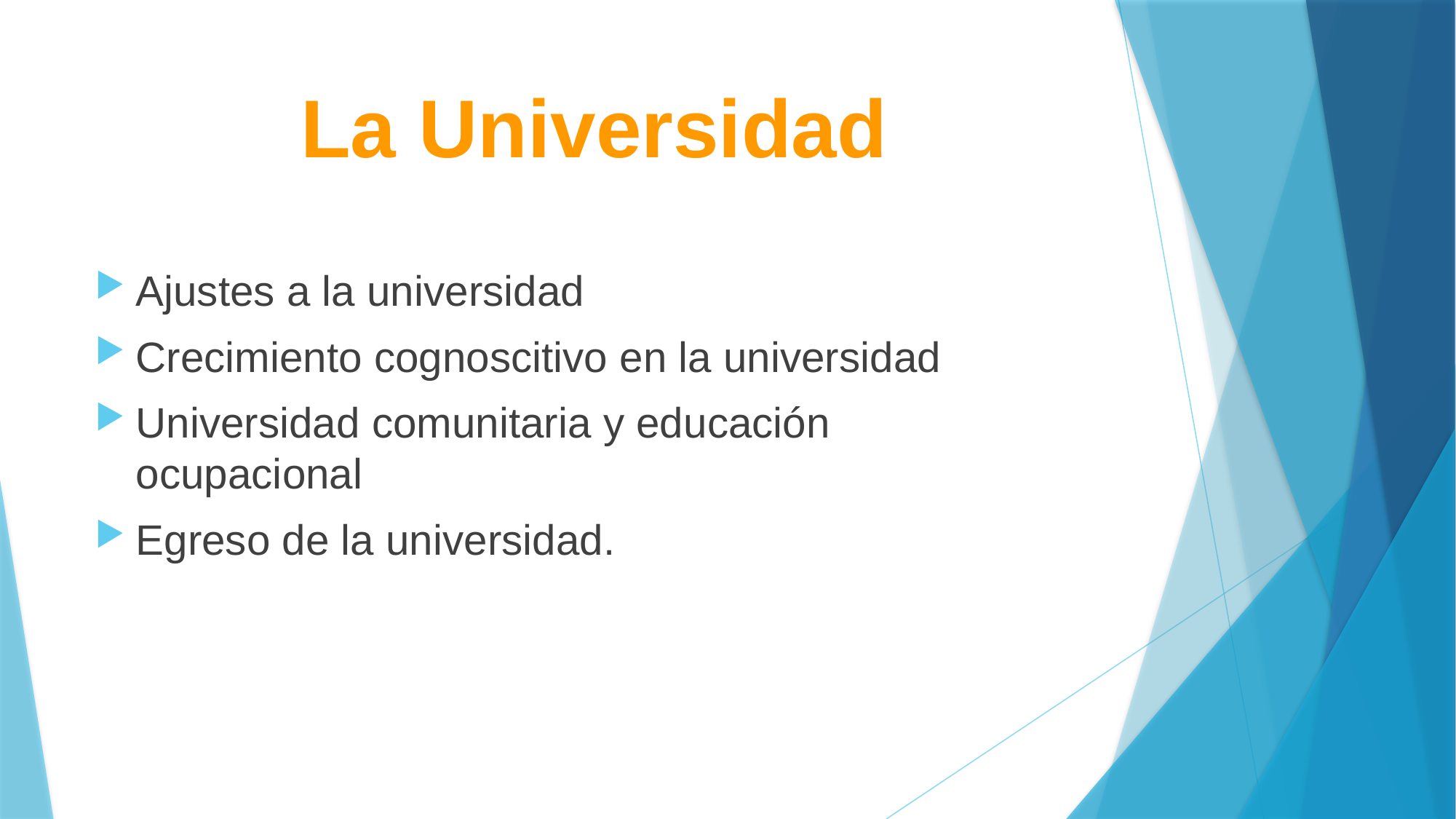

# La Universidad
Ajustes a la universidad
Crecimiento cognoscitivo en la universidad
Universidad comunitaria y educación ocupacional
Egreso de la universidad.